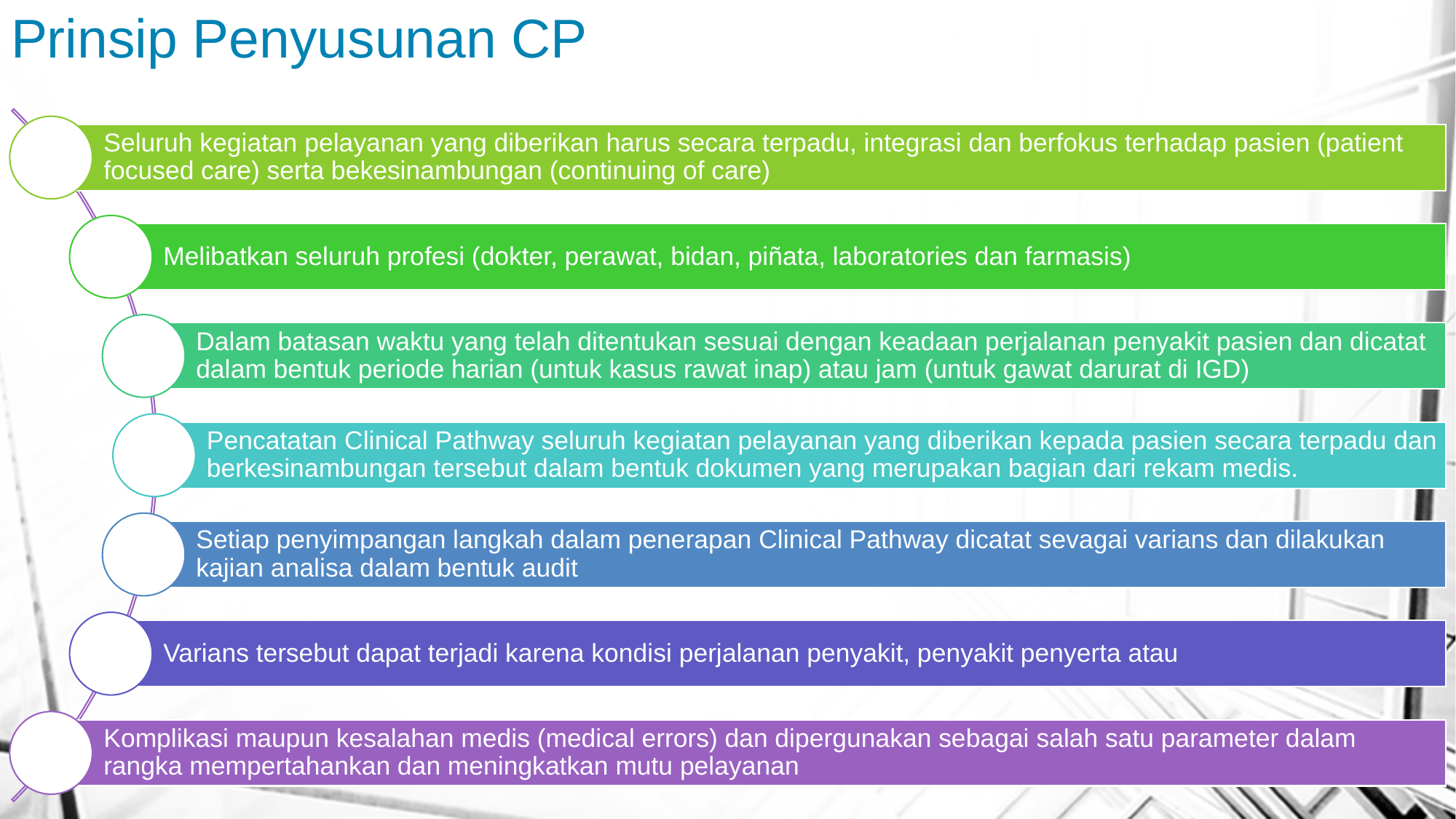

# Prinsip Penyusunan CP
Seluruh kegiatan pelayanan yang diberikan harus secara terpadu, integrasi dan berfokus terhadap pasien (patient focused care) serta bekesinambungan (continuing of care)
Melibatkan seluruh profesi (dokter, perawat, bidan, piñata, laboratories dan farmasis)
Dalam batasan waktu yang telah ditentukan sesuai dengan keadaan perjalanan penyakit pasien dan dicatat dalam bentuk periode harian (untuk kasus rawat inap) atau jam (untuk gawat darurat di IGD)
Pencatatan Clinical Pathway seluruh kegiatan pelayanan yang diberikan kepada pasien secara terpadu dan berkesinambungan tersebut dalam bentuk dokumen yang merupakan bagian dari rekam medis.
Setiap penyimpangan langkah dalam penerapan Clinical Pathway dicatat sevagai varians dan dilakukan kajian analisa dalam bentuk audit
Varians tersebut dapat terjadi karena kondisi perjalanan penyakit, penyakit penyerta atau
Komplikasi maupun kesalahan medis (medical errors) dan dipergunakan sebagai salah satu parameter dalam rangka mempertahankan dan meningkatkan mutu pelayanan